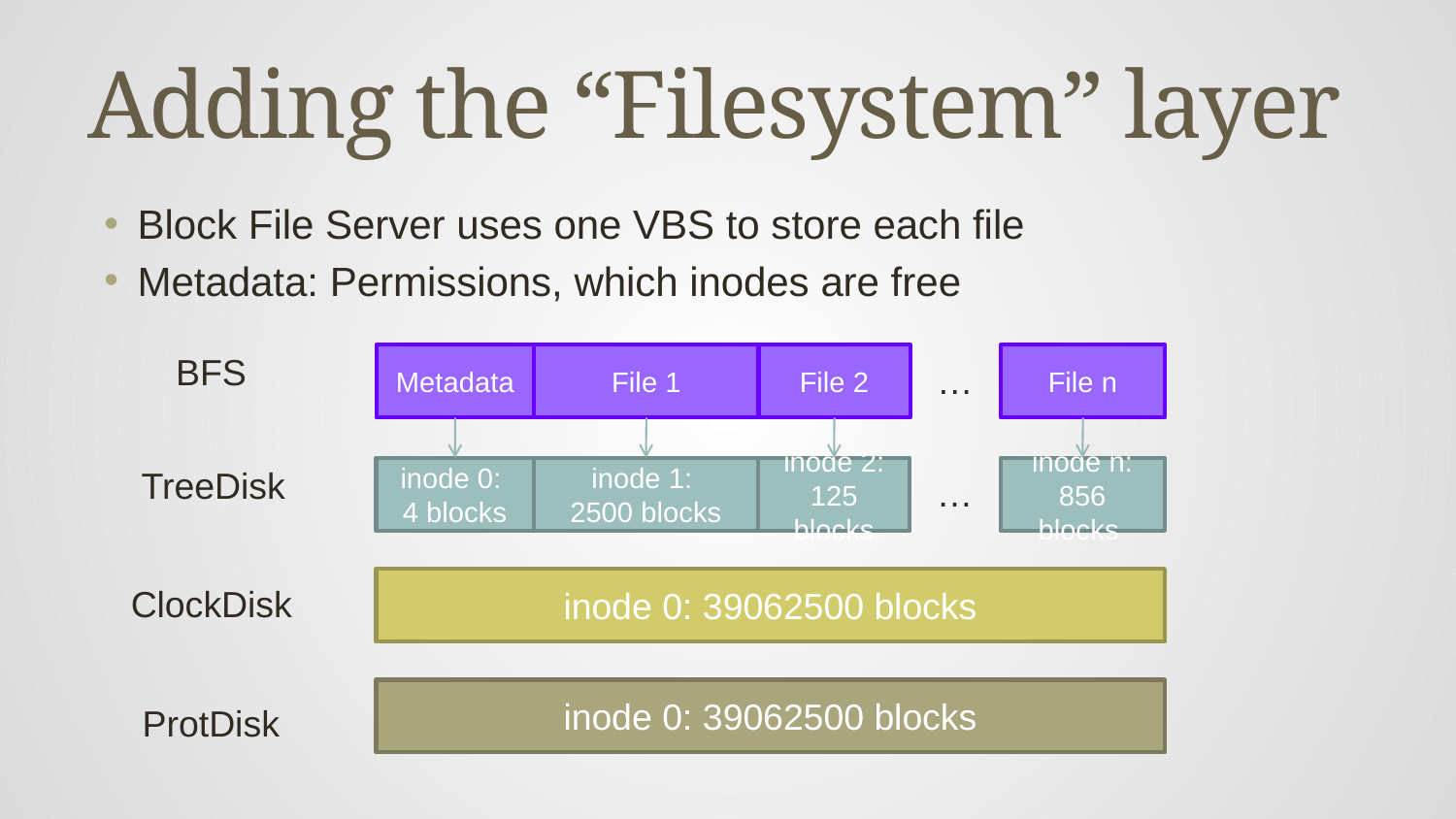

# Adding the “Filesystem” layer
Block File Server uses one VBS to store each file
Metadata: Permissions, which inodes are free
BFS
Metadata
File 1
File 2
File n
…
TreeDisk
inode 0:
4 blocks
inode 1:
2500 blocks
inode 2: 125 blocks
inode n: 856 blocks
…
inode 0: 39062500 blocks
ClockDisk
inode 0: 39062500 blocks
ProtDisk